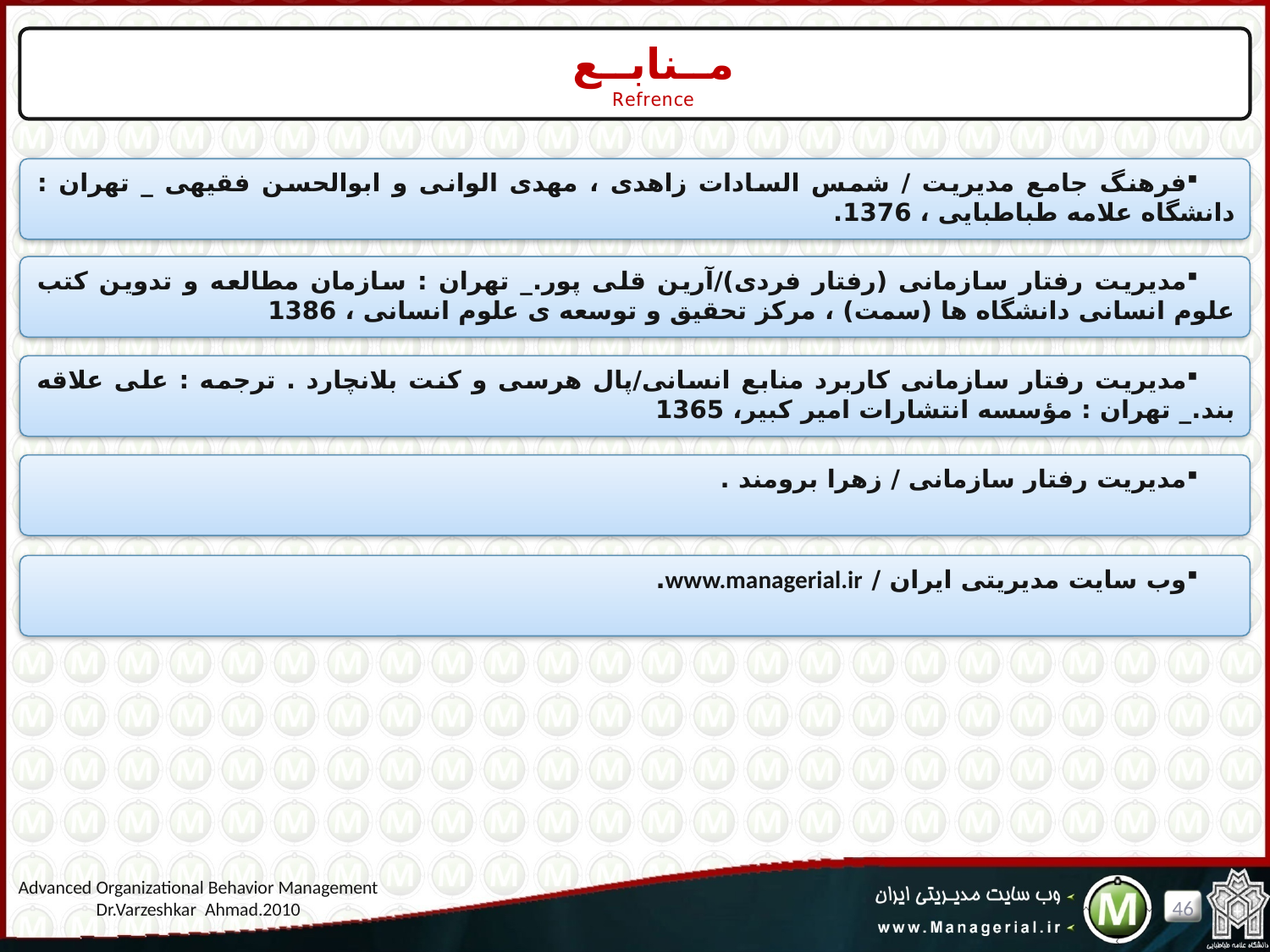

مــنابــع
Refrence
فرهنگ جامع مدیریت / شمس السادات زاهدی ، مهدی الوانی و ابوالحسن فقیهی _ تهران : دانشگاه علامه طباطبایی ، 1376.
مدیریت رفتار سازمانی (رفتار فردی)/آرین قلی پور._ تهران : سازمان مطالعه و تدوین کتب علوم انسانی دانشگاه ها (سمت) ، مرکز تحقیق و توسعه ی علوم انسانی ، 1386
مدیریت رفتار سازمانی کاربرد منابع انسانی/پال هرسی و کنت بلانچارد . ترجمه : علی علاقه بند._ تهران : مؤسسه انتشارات امیر کبیر، 1365
مدیریت رفتار سازمانی / زهرا برومند .
وب سایت مدیریتی ایران / www.managerial.ir.
Advanced Organizational Behavior Management
Dr.Varzeshkar  Ahmad.2010
46